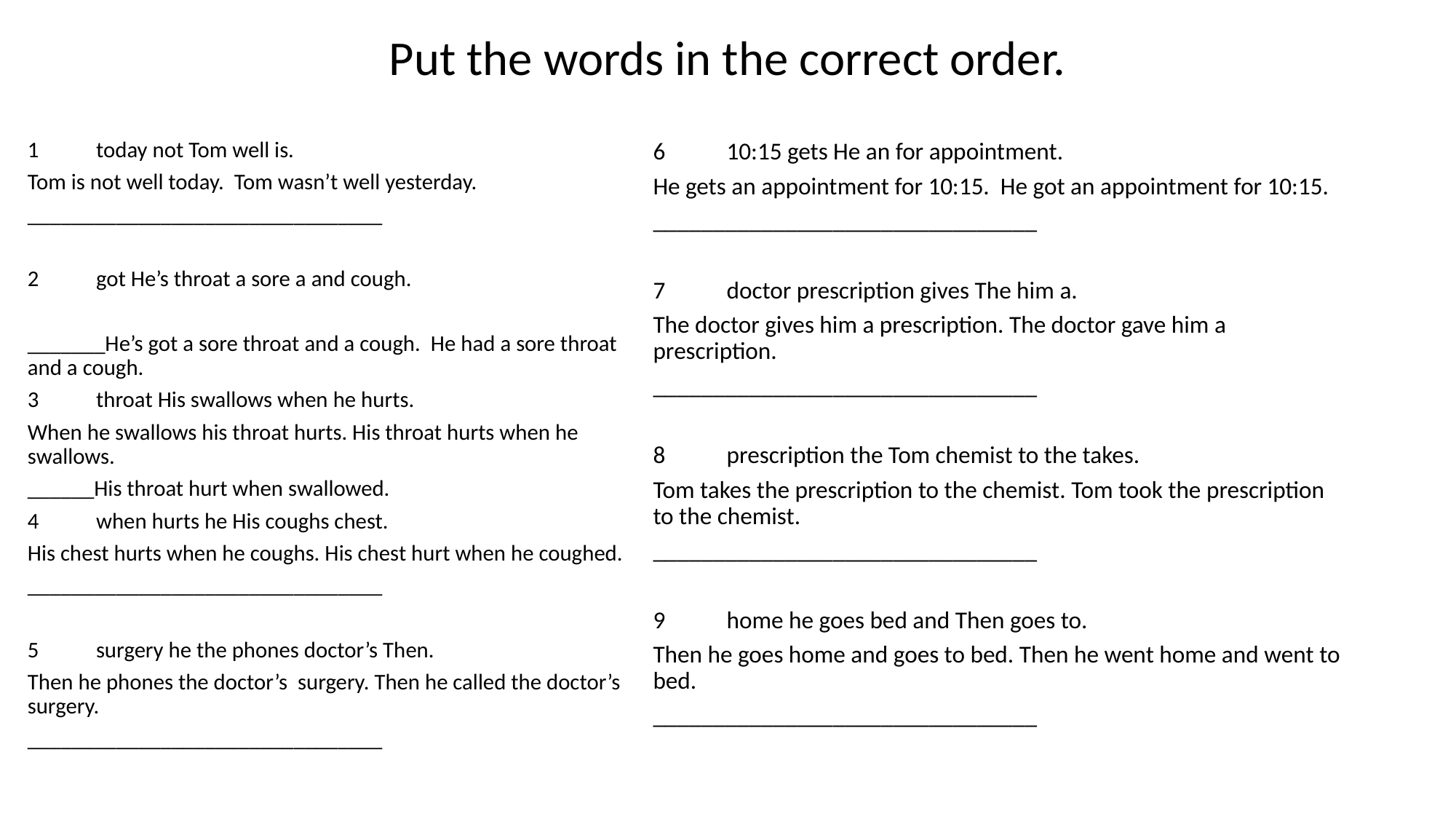

# Put the words in the correct order.

today not Tom well is.
Tom is not well today.  Tom wasn’t well yesterday.
________________________________

got He’s throat a sore a and cough.

_______He’s got a sore throat and a cough.  He had a sore throat and a cough.
throat His swallows when he hurts.
When he swallows his throat hurts. His throat hurts when he swallows.
______His throat hurt when swallowed.
when hurts he His coughs chest.
His chest hurts when he coughs. His chest hurt when he coughed.
________________________________

surgery he the phones doctor’s Then.
Then he phones the doctor’s  surgery. Then he called the doctor’s surgery.
________________________________

10:15 gets He an for appointment.
He gets an appointment for 10:15.  He got an appointment for 10:15.
________________________________

doctor prescription gives The him a.
The doctor gives him a prescription. The doctor gave him a prescription.
________________________________

prescription the Tom chemist to the takes.
Tom takes the prescription to the chemist. Tom took the prescription to the chemist.
________________________________

home he goes bed and Then goes to.
Then he goes home and goes to bed. Then he went home and went to bed.
________________________________